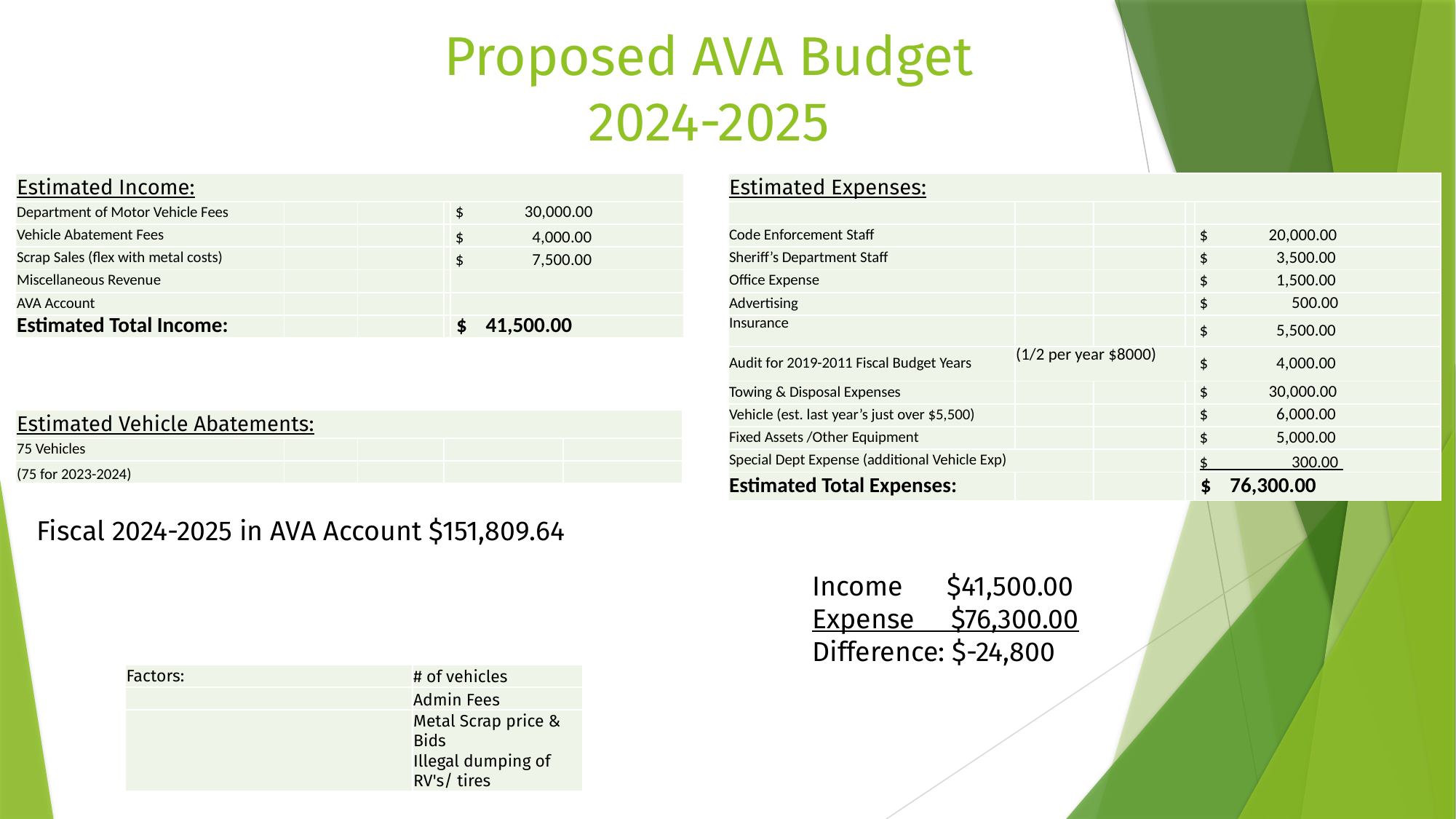

# Proposed AVA Budget 2024-2025
| Estimated Income: |  |  |  |  |
| --- | --- | --- | --- | --- |
| Department of Motor Vehicle Fees |  |  |  | $ 30,000.00 |
| Vehicle Abatement Fees |  |  |  | $ 4,000.00 |
| Scrap Sales (flex with metal costs) |  |  |  | $ 7,500.00 |
| Miscellaneous Revenue |  |  |  |  |
| AVA Account |  |  |  |  |
| Estimated Total Income: |  |  |  | $ 41,500.00 |
| Estimated Expenses: |  |  |  |  |
| --- | --- | --- | --- | --- |
|  |  |  |  |  |
| Code Enforcement Staff |  |  |  | $ 20,000.00 |
| Sheriff’s Department Staff |  |  |  | $ 3,500.00 |
| Office Expense |  |  |  | $ 1,500.00 |
| Advertising |  |  |  | $ 500.00 |
| Insurance |  |  |  | $ 5,500.00 |
| Audit for 2019-2011 Fiscal Budget Years | (1/2 per year $8000) |  |  | $ 4,000.00 |
| Towing & Disposal Expenses |  |  |  | $ 30,000.00 |
| Vehicle (est. last year’s just over $5,500) |  |  |  | $ 6,000.00 |
| Fixed Assets /Other Equipment |  |  |  | $ 5,000.00 |
| Special Dept Expense (additional Vehicle Exp) |  |  |  | $ 300.00 |
| Estimated Total Expenses: |  |  |  | $ 76,300.00 |
| Estimated Vehicle Abatements: |  |  |  |  |
| --- | --- | --- | --- | --- |
| 75 Vehicles |  |  |  |  |
| (75 for 2023-2024) |  |  |  |  |
Fiscal 2024-2025 in AVA Account $151,809.64
Income      $41,500.00
Expense     $76,300.00
Difference: $-24,800
| Factors: | # of vehicles |
| --- | --- |
|  | Admin Fees |
|  | Metal Scrap price & Bids Illegal dumping of RV's/ tires |